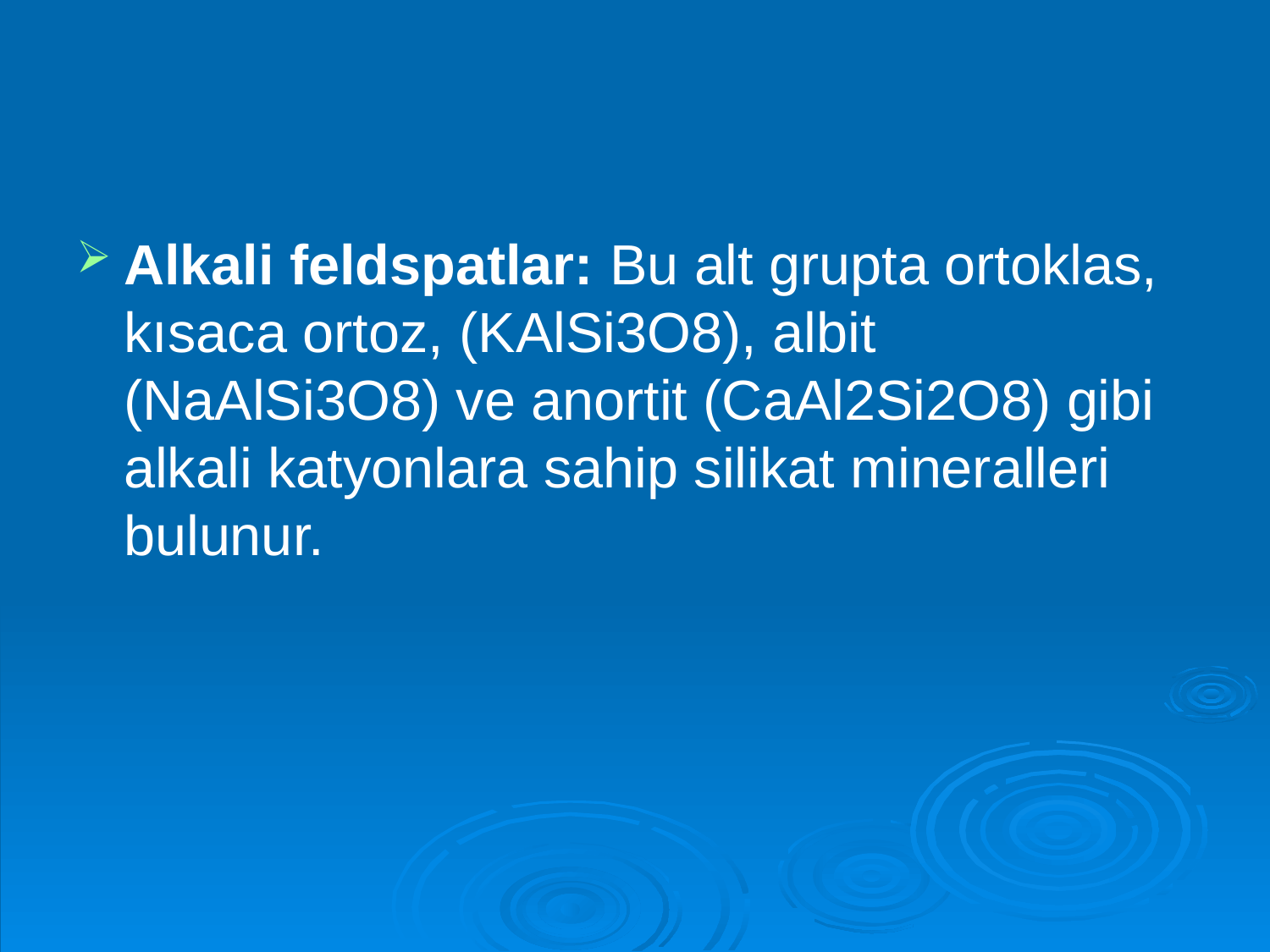

#
Alkali feldspatlar: Bu alt grupta ortoklas, kısaca ortoz, (KAlSi3O8), albit (NaAlSi3O8) ve anortit (CaAl2Si2O8) gibi alkali katyonlara sahip silikat mineralleri bulunur.